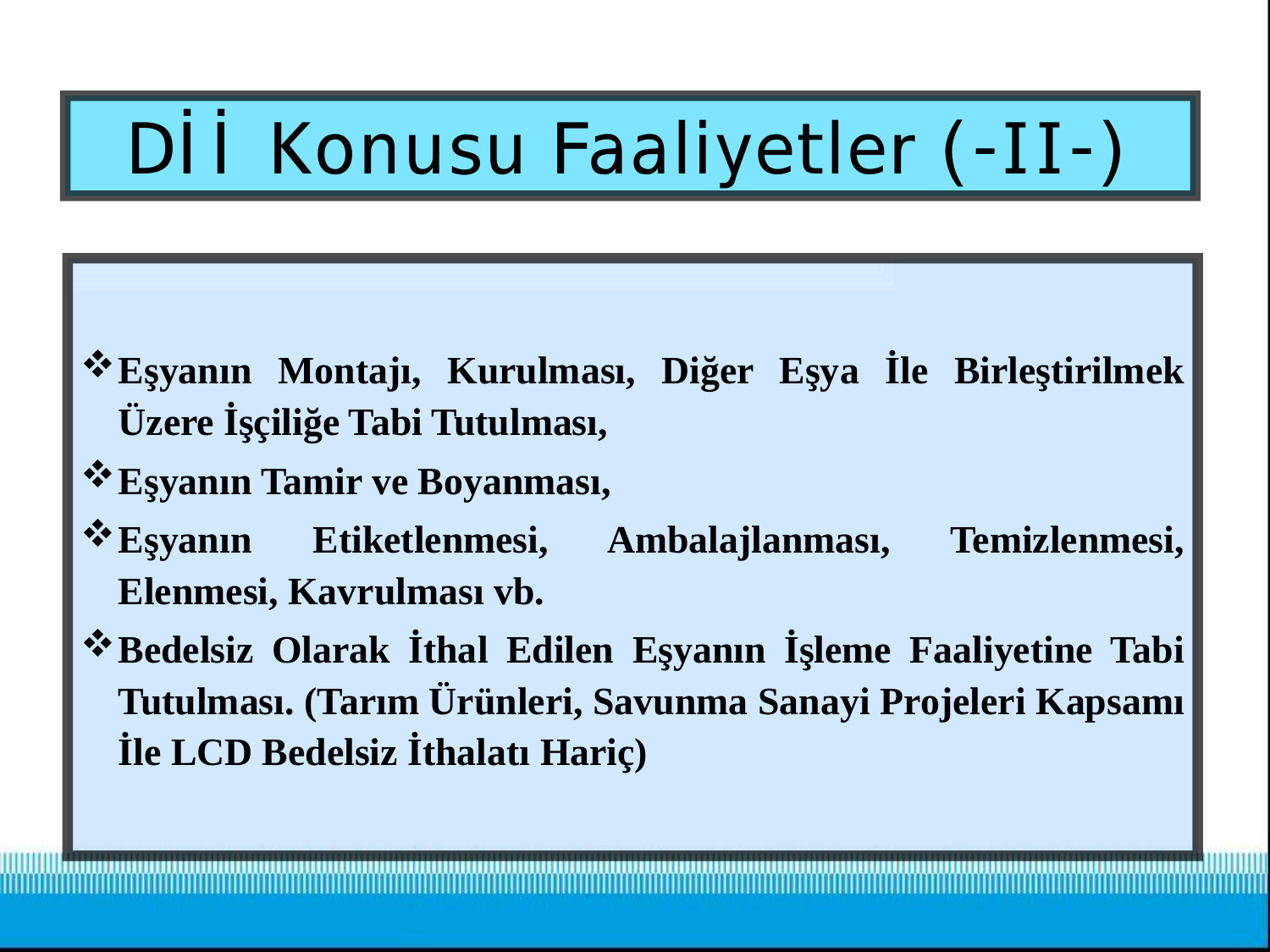

# Dİİ Konusu Faaliyetler (-II-)
Eşyanın Montajı, Kurulması, Diğer Eşya İle Birleştirilmek Üzere İşçiliğe Tabi Tutulması,
Eşyanın Tamir ve Boyanması,
Eşyanın Etiketlenmesi, Ambalajlanması, Temizlenmesi, Elenmesi, Kavrulması vb.
Bedelsiz Olarak İthal Edilen Eşyanın İşleme Faaliyetine Tabi Tutulması. (Tarım Ürünleri, Savunma Sanayi Projeleri Kapsamı İle LCD Bedelsiz İthalatı Hariç)